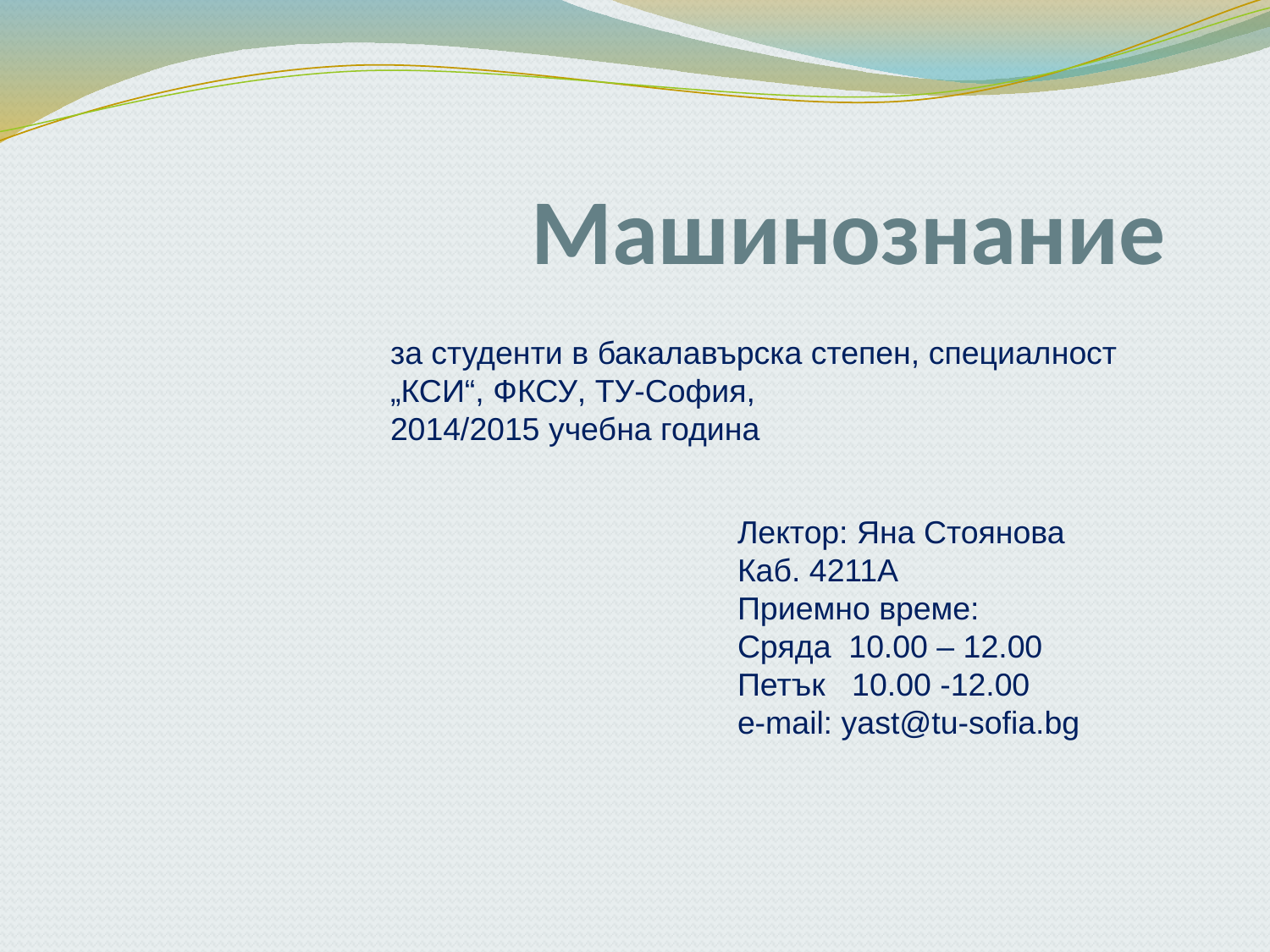

Машинознание
за студенти в бакалавърска степен, специалност „КСИ“, ФКСУ, ТУ-София,
2014/2015 учебна година
Лектор: Яна Стоянова
Каб. 4211А
Приемно време:
Сряда  10.00 – 12.00
Петък   10.00 -12.00
e-mail: yast@tu-sofia.bg